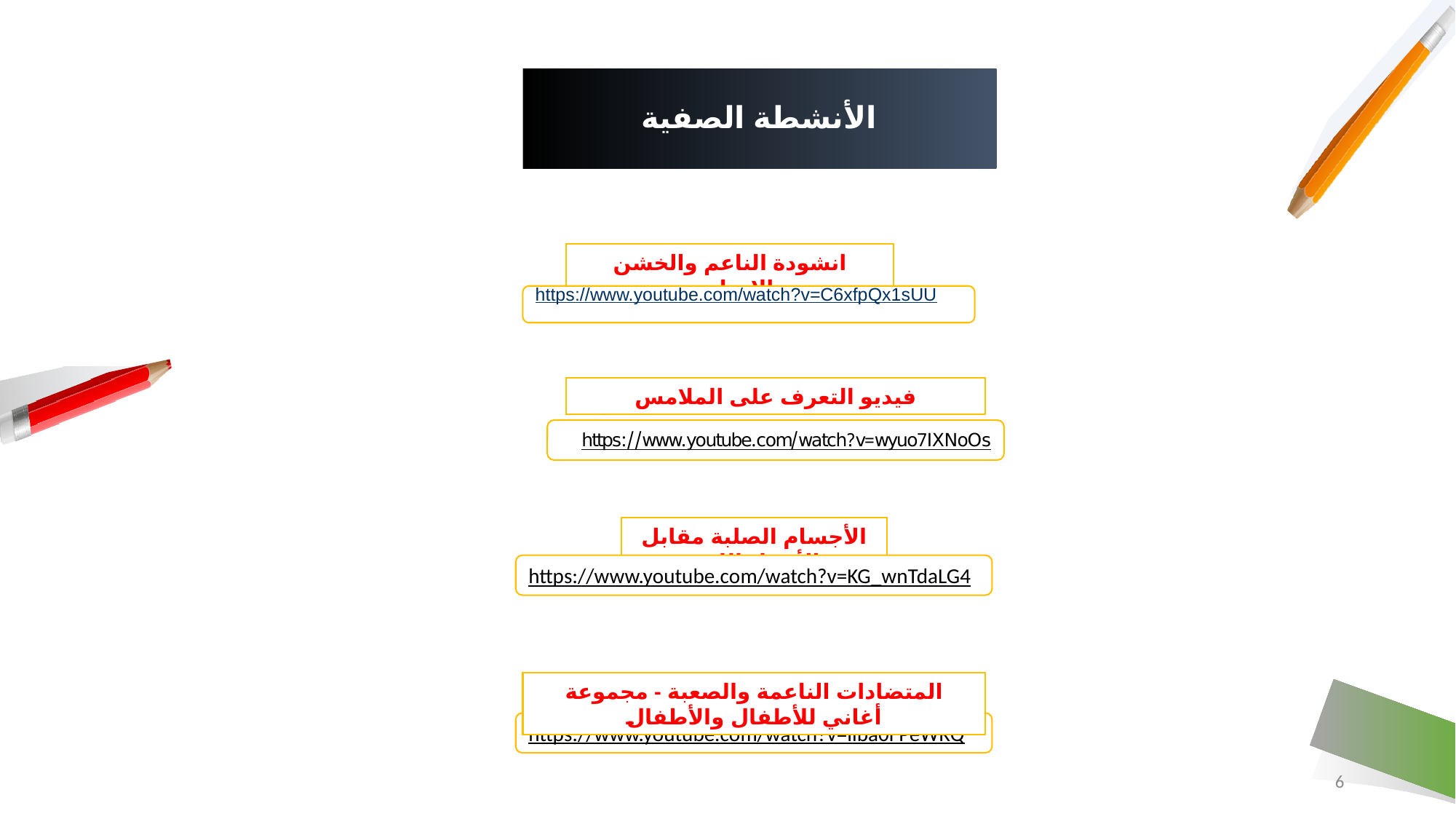

# الأنشطة الصفية
انشودة الناعم والخشن بالانجليزي
https://www.youtube.com/watch?v=C6xfpQx1sUU

فيديو التعرف على الملامس
https://www.youtube.com/watch?v=wyuo7IXNoOs
الأجسام الصلبة مقابل الأشياء اللينة
https://www.youtube.com/watch?v=KG_wnTdaLG4
المتضادات الناعمة والصعبة - مجموعة أغاني للأطفال والأطفال
https://www.youtube.com/watch?v=llba0FPeWRQ
6